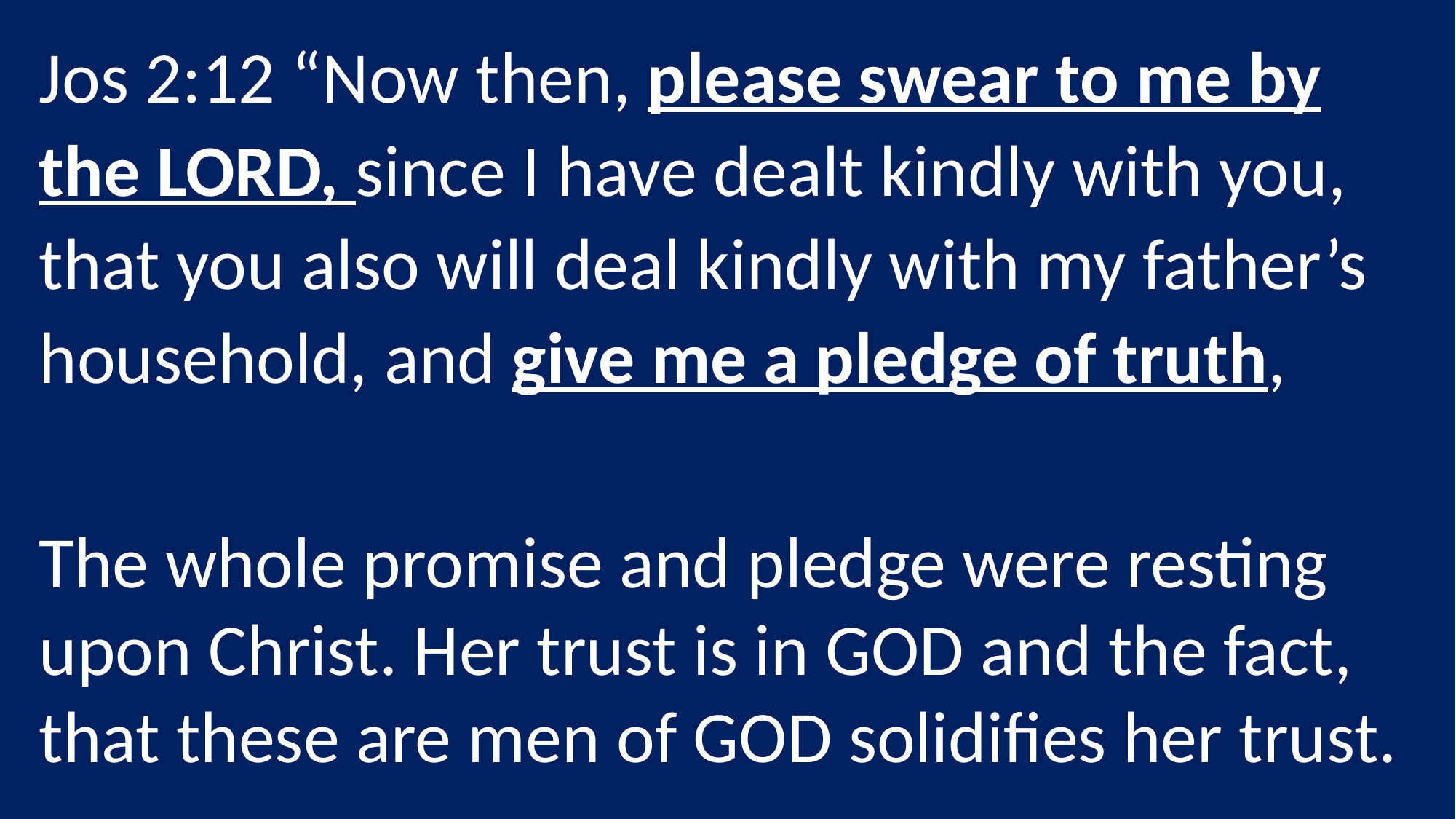

Jos 2:12 “Now then, please swear to me by the LORD, since I have dealt kindly with you, that you also will deal kindly with my father’s household, and give me a pledge of truth,

The whole promise and pledge were resting upon Christ. Her trust is in GOD and the fact, that these are men of GOD solidifies her trust.